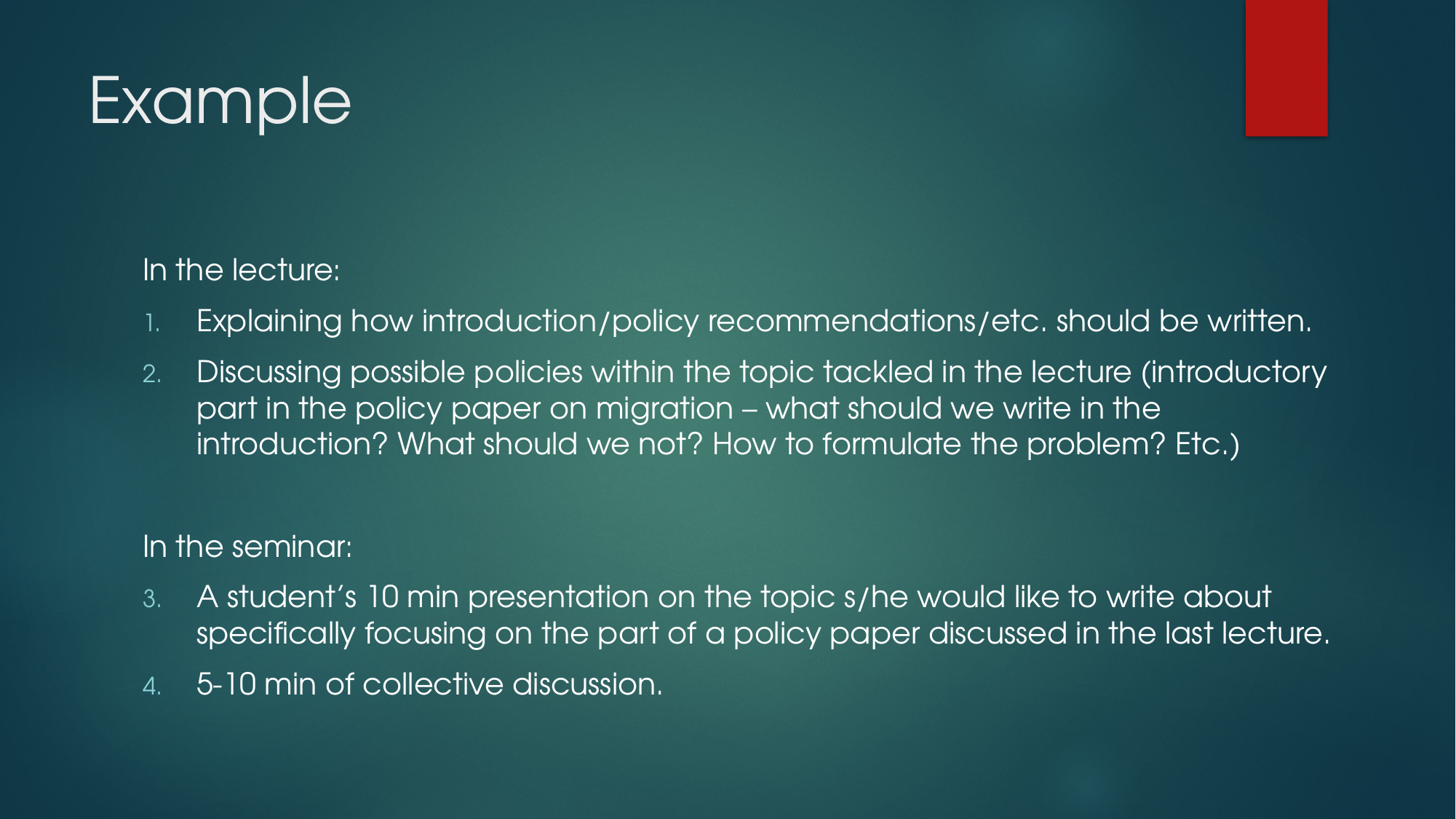

# Example
In the lecture:
Explaining how introduction/policy recommendations/etc. should be written.
Discussing possible policies within the topic tackled in the lecture (introductory part in the policy paper on migration – what should we write in the introduction? What should we not? How to formulate the problem? Etc.)

In the seminar:
A student’s 10 min presentation on the topic s/he would like to write about specifically focusing on the part of a policy paper discussed in the last lecture.
5-10 min of collective discussion.